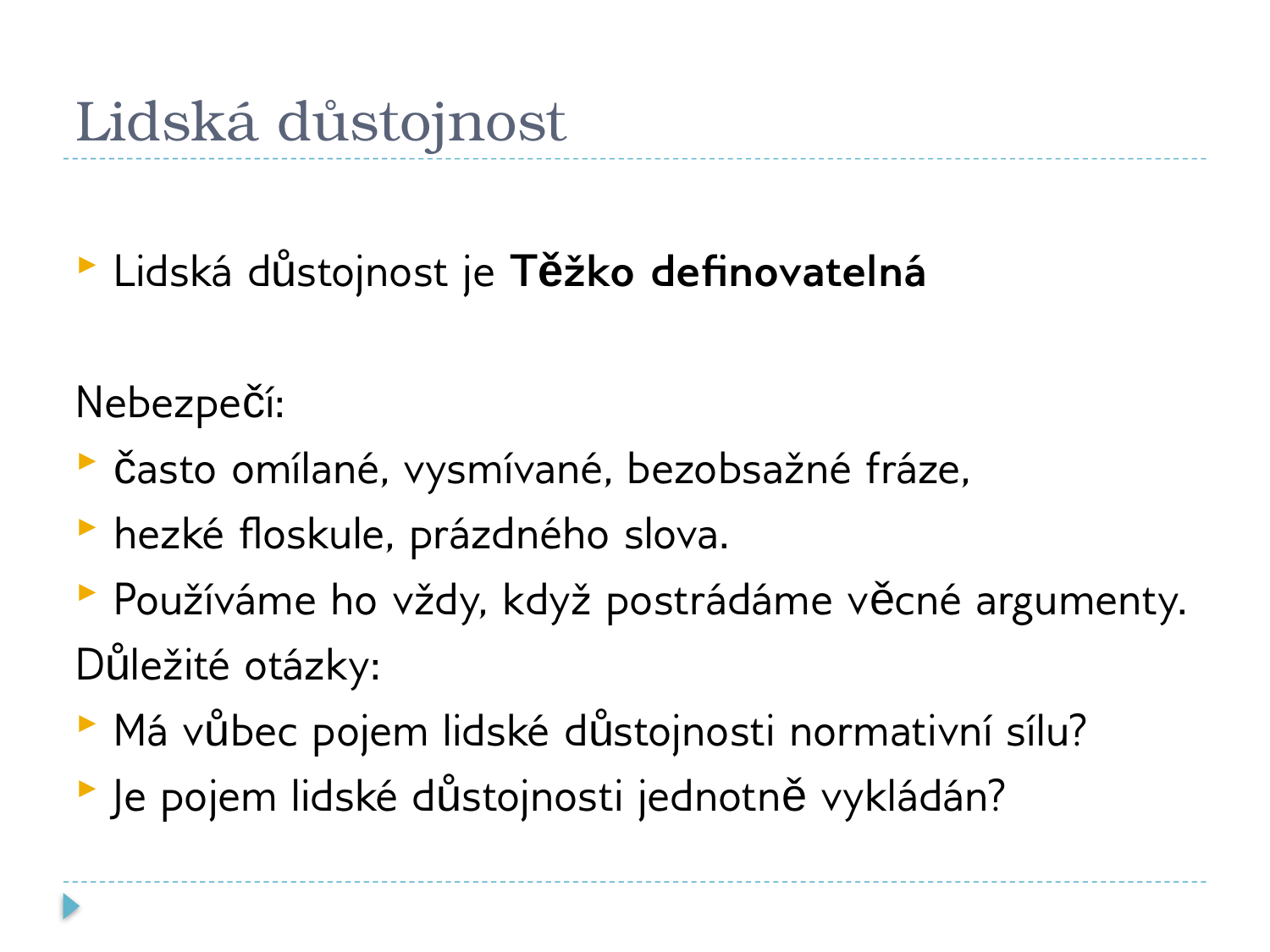

# Lidská důstojnost

Lidská důstojnost je Těžko definovatelná

Nebezpečí:
často omílané, vysmívané, bezobsažné fráze,
hezké floskule, prázdného slova.
Používáme ho vždy, když postrádáme věcné argumenty.
Důležité otázky:
Má vůbec pojem lidské důstojnosti normativní sílu?
Je pojem lidské důstojnosti jednotně vykládán?